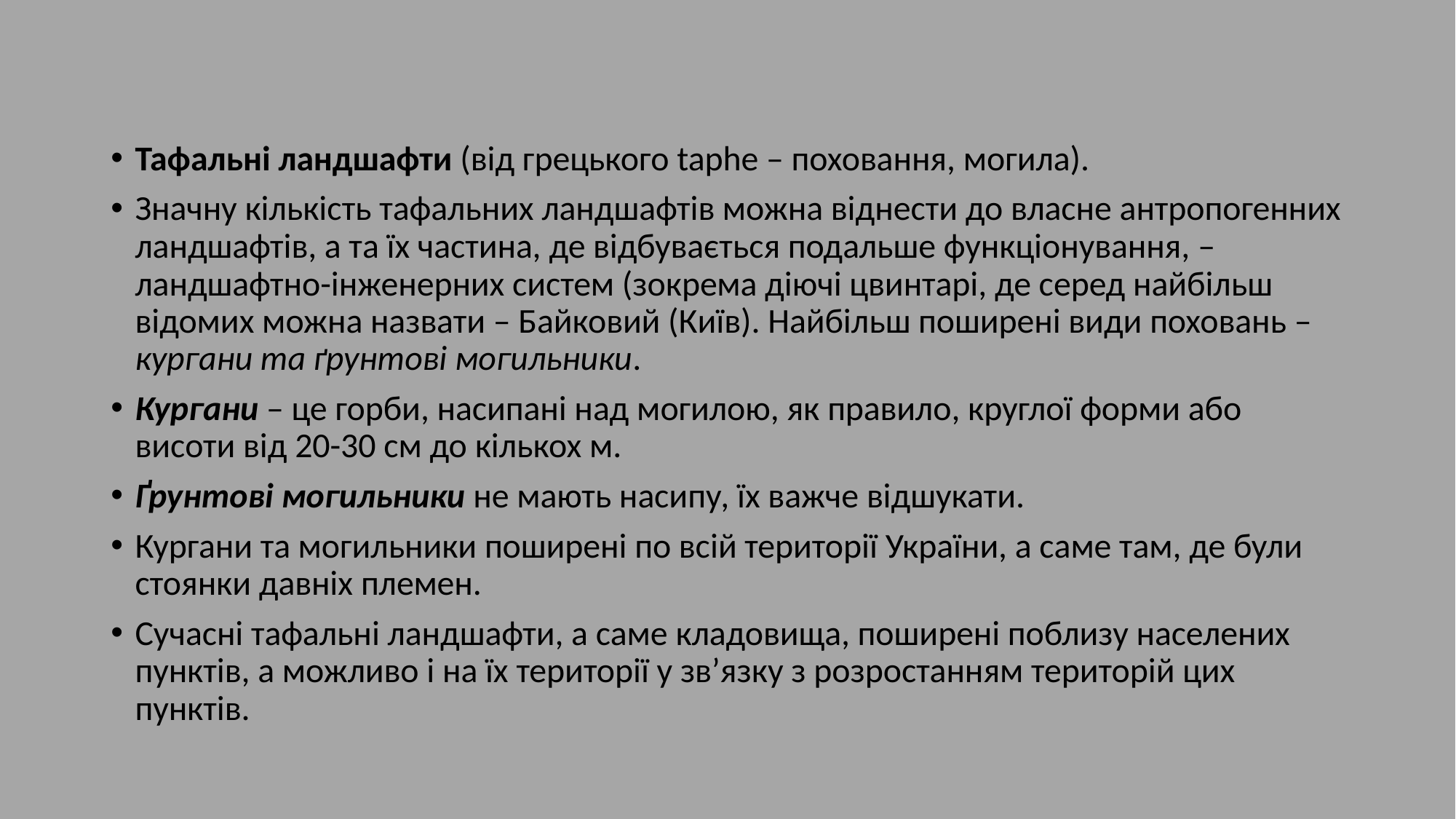

Тафальні ландшафти (від грецького taphe – поховання, могила).
Значну кількість тафальних ландшафтів можна віднести до власне антропогенних ландшафтів, а та їх частина, де відбувається подальше функціонування, – ландшафтно-інженерних систем (зокрема діючі цвинтарі, де серед найбільш відомих можна назвати – Байковий (Київ). Найбільш поширені види поховань – кургани та ґрунтові могильники.
Кургани – це горби, насипані над могилою, як правило, круглої форми або висоти від 20-30 см до кількох м.
Ґрунтові могильники не мають насипу, їх важче відшукати.
Кургани та могильники поширені по всій території України, а саме там, де були стоянки давніх племен.
Сучасні тафальні ландшафти, а саме кладовища, поширені поблизу населених пунктів, а можливо і на їх території у зв’язку з розростанням територій цих пунктів.